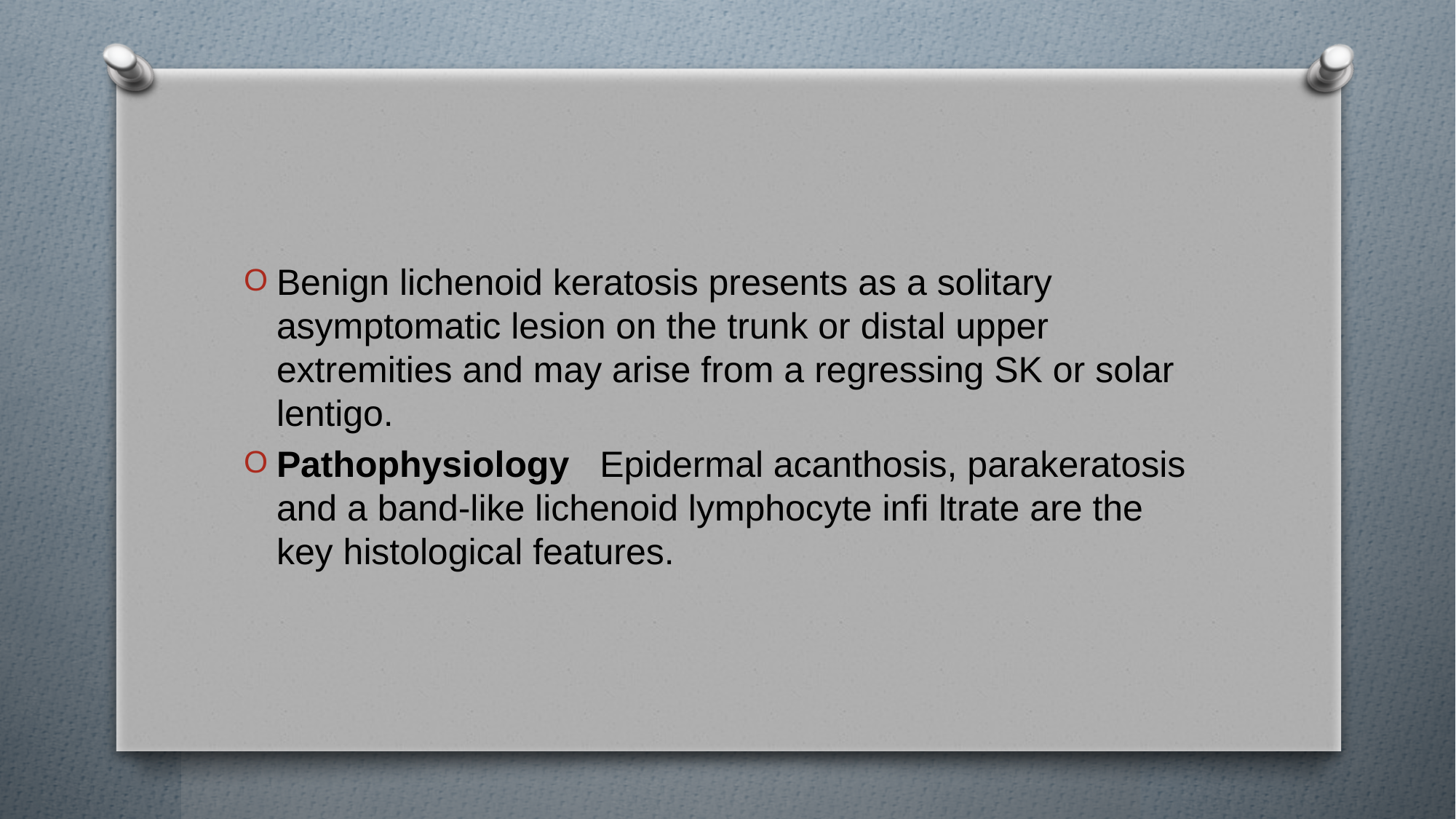

#
Benign lichenoid keratosis presents as a solitary asymptomatic lesion on the trunk or distal upper extremities and may arise from a regressing SK or solar lentigo.
Pathophysiology   Epidermal acanthosis, parakeratosis and a band‐like lichenoid lymphocyte infi ltrate are the key histological features.